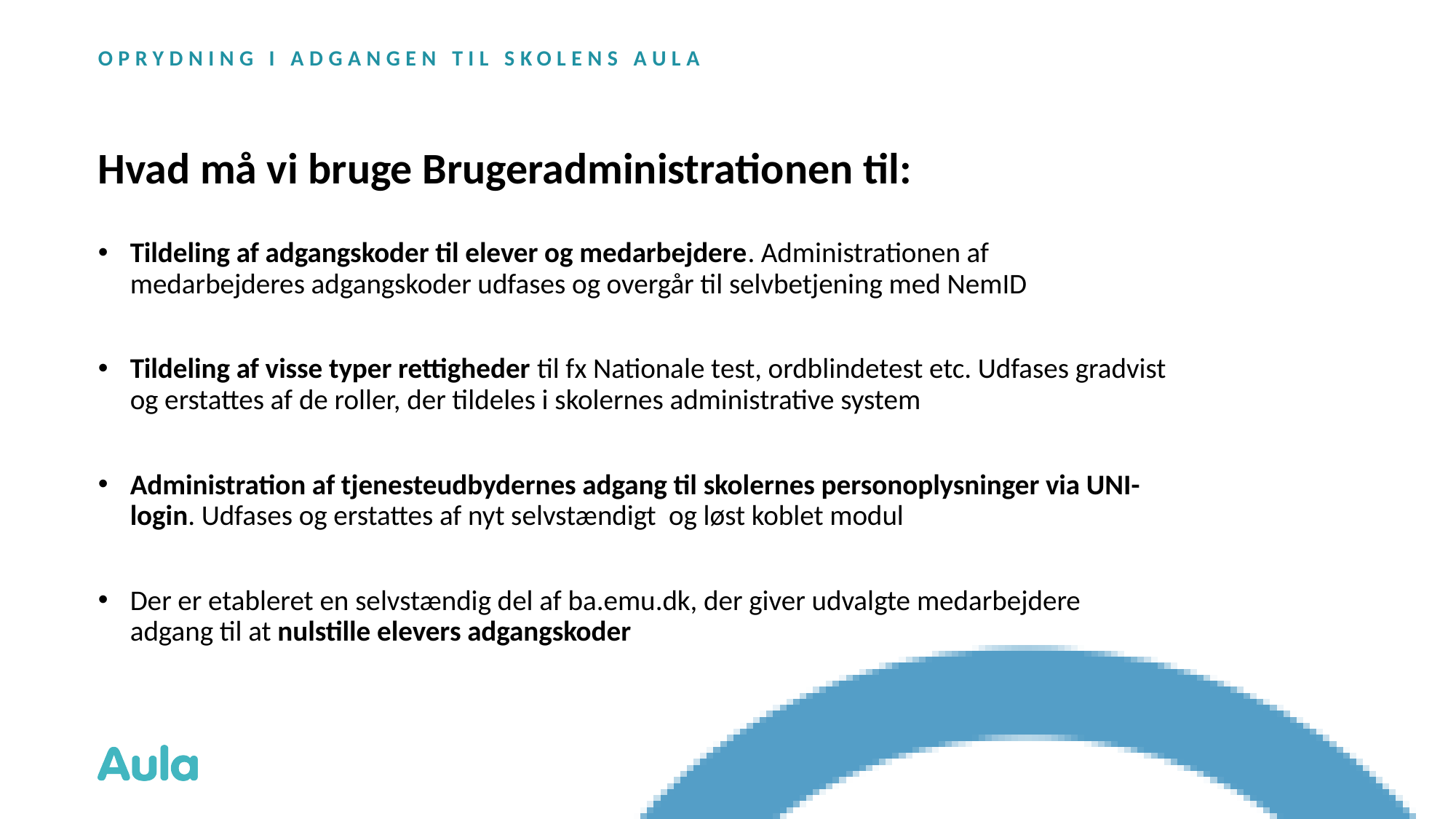

OPRYDNING I ADGANGEN TIL SKOLENS AULA
# Hvad må vi bruge Brugeradministrationen til:
Tildeling af adgangskoder til elever og medarbejdere. Administrationen af medarbejderes adgangskoder udfases og overgår til selvbetjening med NemID

Tildeling af visse typer rettigheder til fx Nationale test, ordblindetest etc. Udfases gradvist og erstattes af de roller, der tildeles i skolernes administrative system

Administration af tjenesteudbydernes adgang til skolernes personoplysninger via UNI-login. Udfases og erstattes af nyt selvstændigt  og løst koblet modul

Der er etableret en selvstændig del af ba.emu.dk, der giver udvalgte medarbejdere adgang til at nulstille elevers adgangskoder